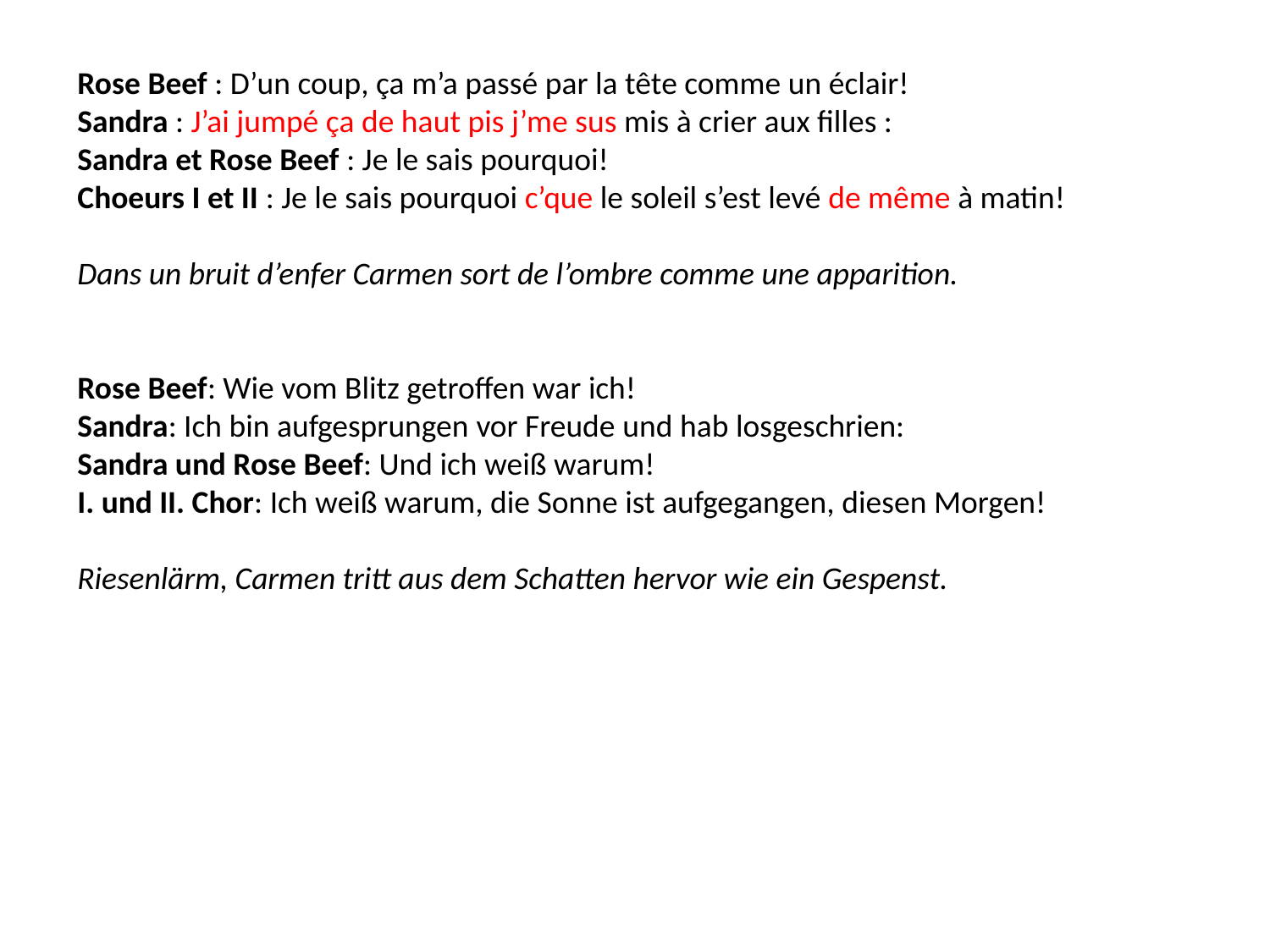

Rose Beef : D’un coup, ça m’a passé par la tête comme un éclair!
Sandra : J’ai jumpé ça de haut pis j’me sus mis à crier aux filles :
Sandra et Rose Beef : Je le sais pourquoi!
Choeurs I et II : Je le sais pourquoi c’que le soleil s’est levé de même à matin!

Dans un bruit d’enfer Carmen sort de l’ombre comme une apparition.

Rose Beef: Wie vom Blitz getroffen war ich!
Sandra: Ich bin aufgesprungen vor Freude und hab losgeschrien:
Sandra und Rose Beef: Und ich weiß warum!
I. und II. Chor: Ich weiß warum, die Sonne ist aufgegangen, diesen Morgen!

Riesenlärm, Carmen tritt aus dem Schatten hervor wie ein Gespenst.